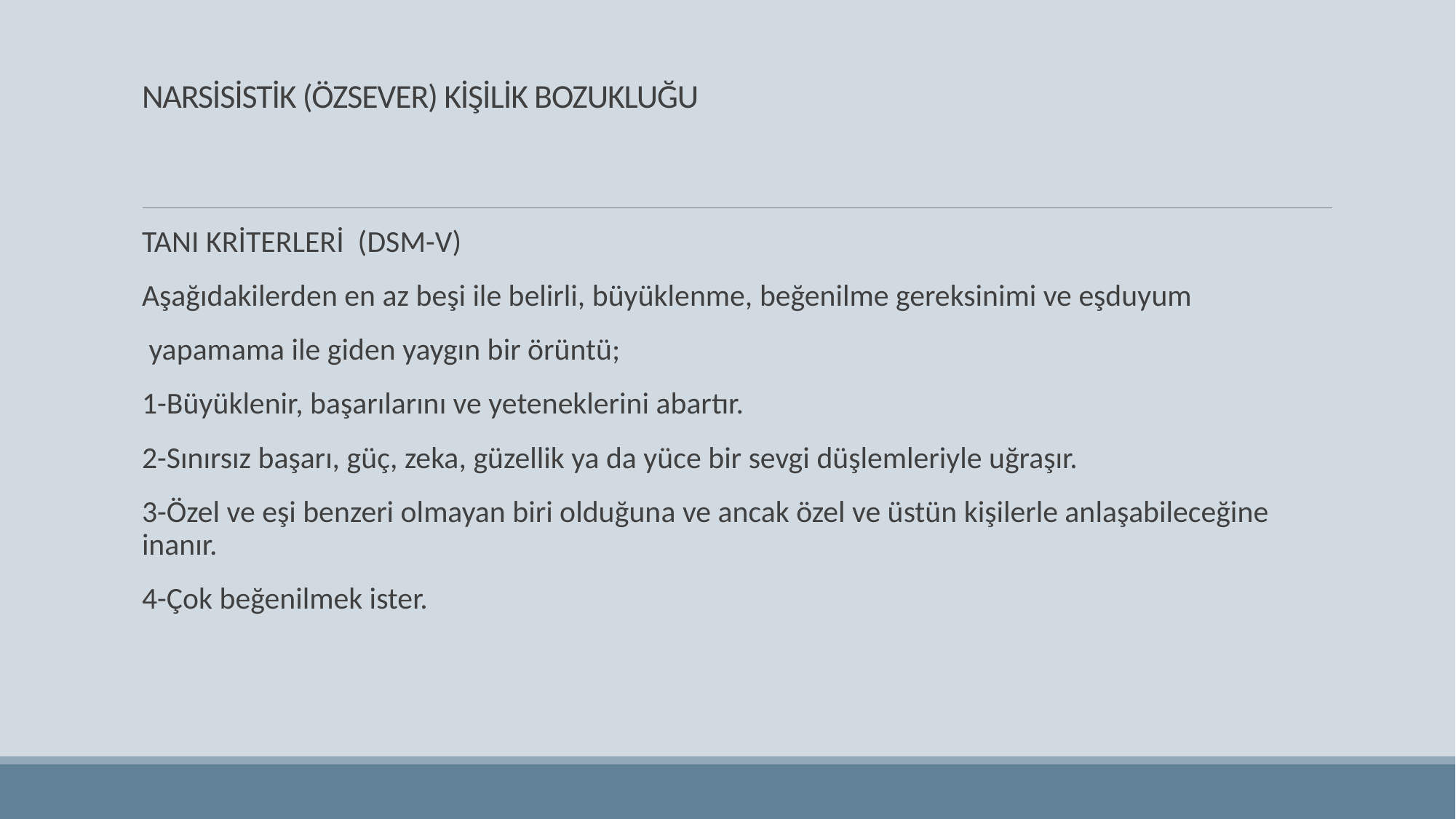

# NARSİSİSTİK (ÖZSEVER) KİŞİLİK BOZUKLUĞU
TANI KRİTERLERİ  (DSM-V)
Aşağıdakilerden en az beşi ile belirli, büyüklenme, beğenilme gereksinimi ve eşduyum
 yapamama ile giden yaygın bir örüntü;
1-Büyüklenir, başarılarını ve yeteneklerini abartır.
2-Sınırsız başarı, güç, zeka, güzellik ya da yüce bir sevgi düşlemleriyle uğraşır.
3-Özel ve eşi benzeri olmayan biri olduğuna ve ancak özel ve üstün kişilerle anlaşabileceğine inanır.
4-Çok beğenilmek ister.